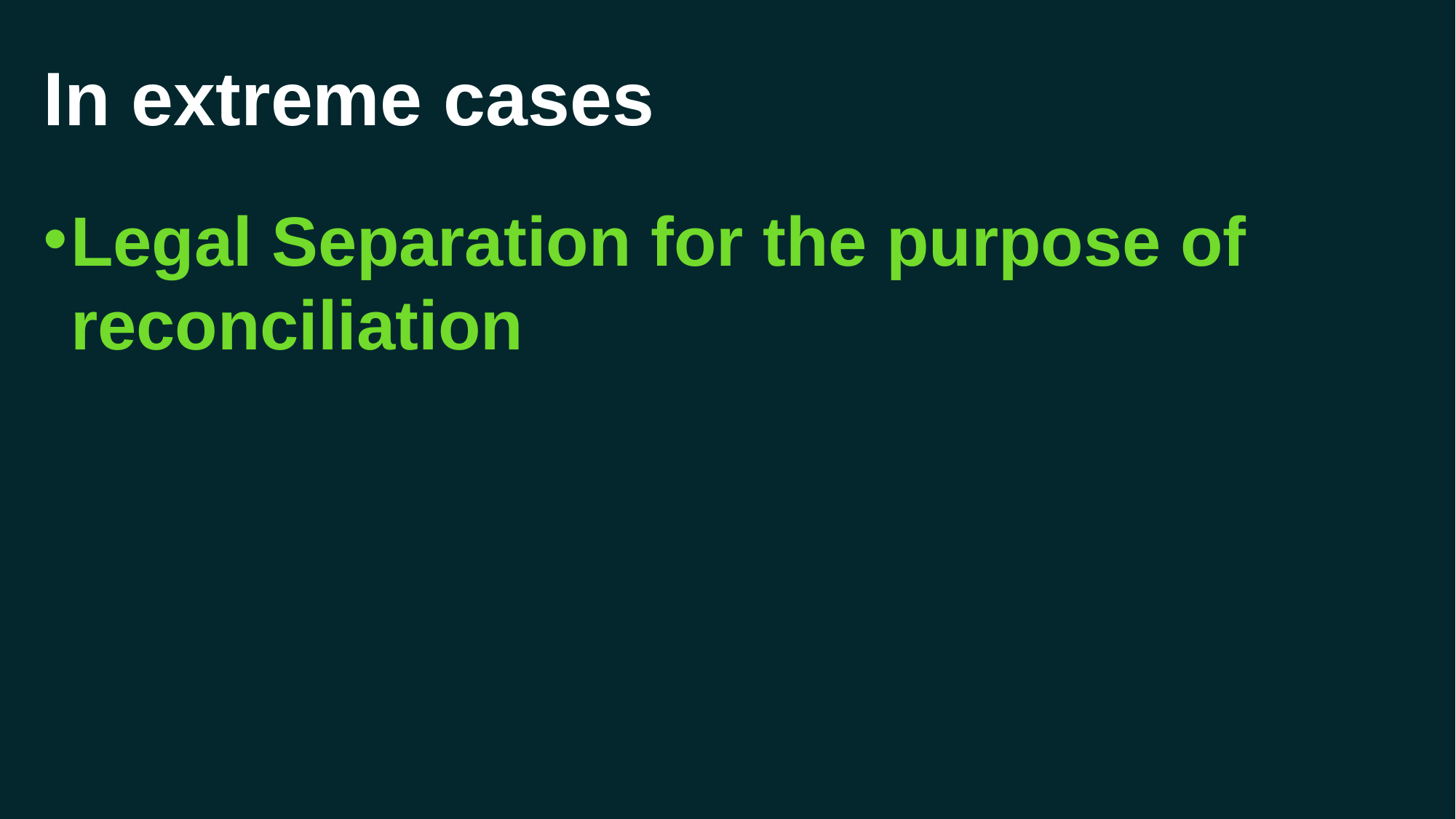

# In extreme cases
Legal Separation for the purpose of reconciliation